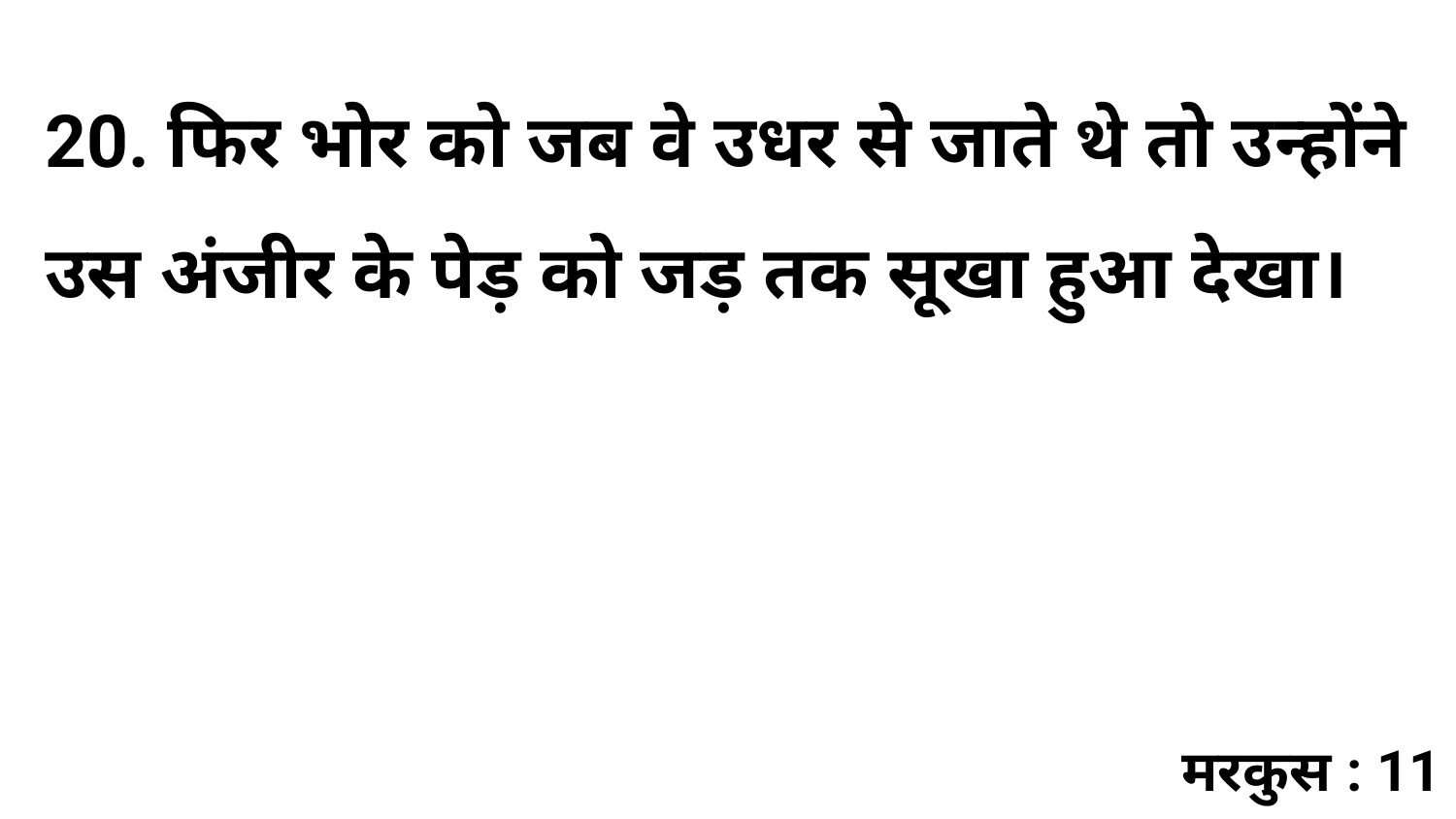

20. फिर भोर को जब वे उधर से जाते थे तो उन्होंने उस अंजीर के पेड़ को जड़ तक सूखा हुआ देखा।
मरकुस : 11